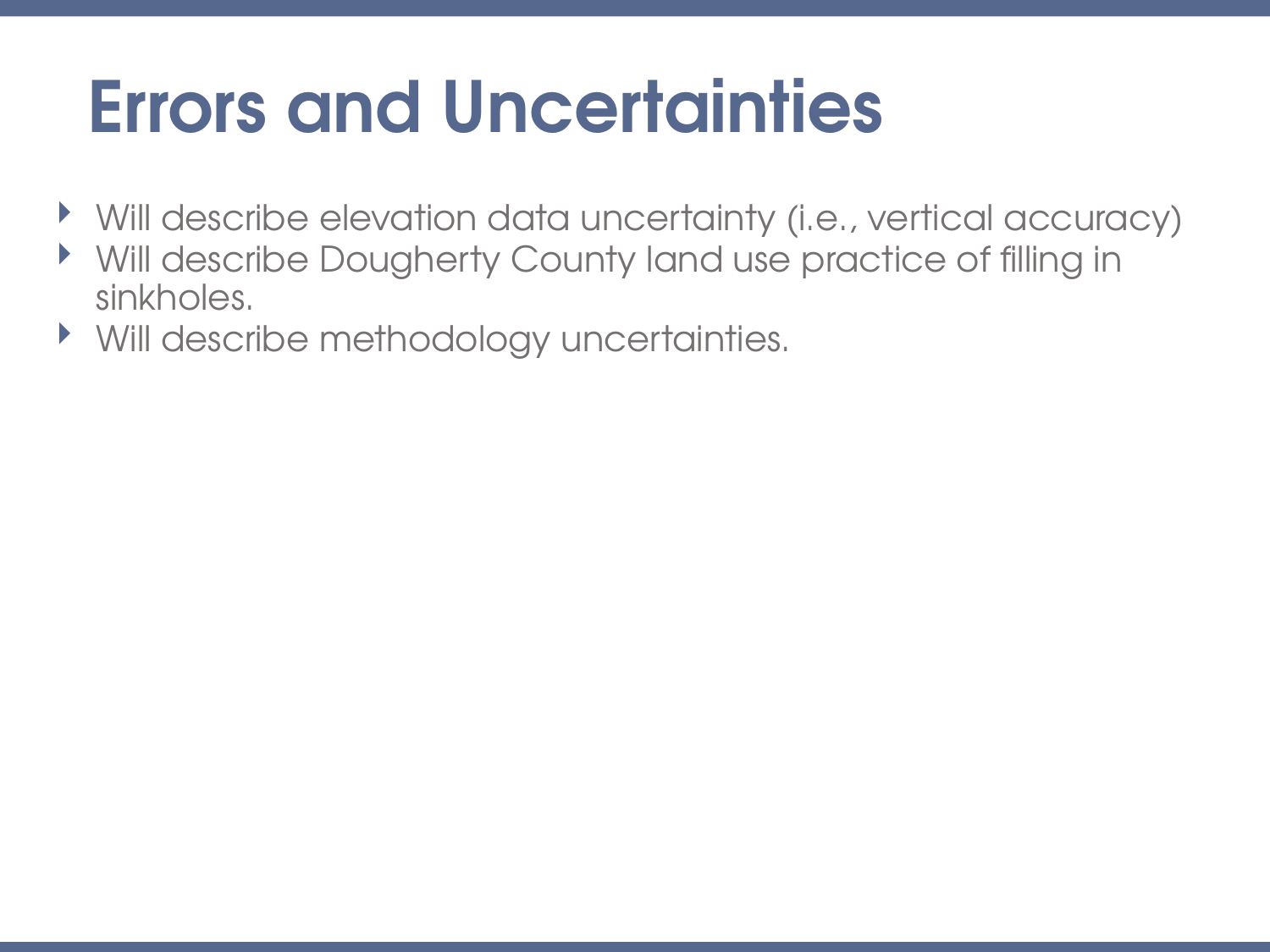

Errors and Uncertainties
Will describe elevation data uncertainty (i.e., vertical accuracy)
Will describe Dougherty County land use practice of filling in sinkholes.
Will describe methodology uncertainties.